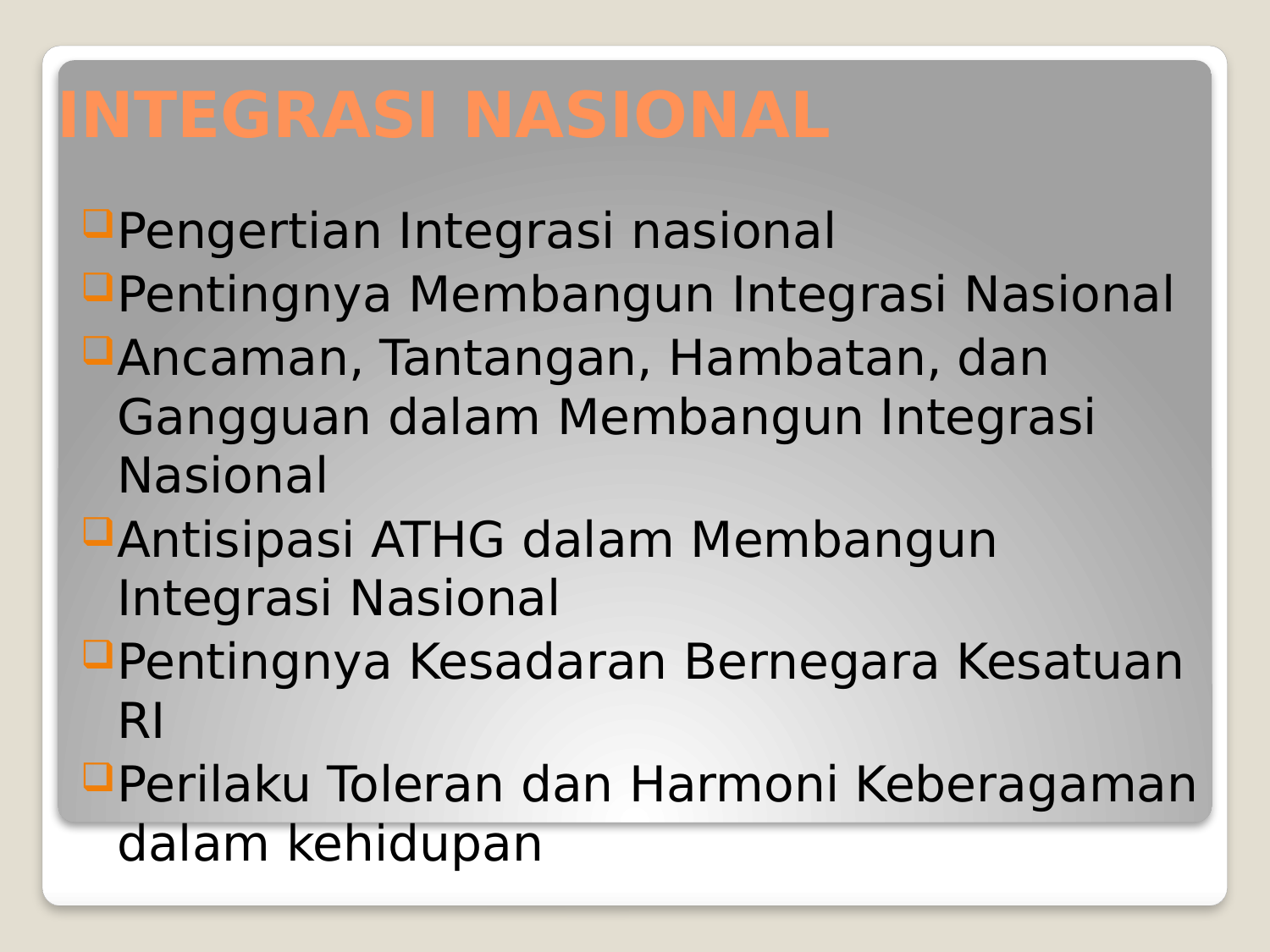

# INTEGRASI NASIONAL
Pengertian Integrasi nasional
Pentingnya Membangun Integrasi Nasional
Ancaman, Tantangan, Hambatan, dan Gangguan dalam Membangun Integrasi Nasional
Antisipasi ATHG dalam Membangun Integrasi Nasional
Pentingnya Kesadaran Bernegara Kesatuan RI
Perilaku Toleran dan Harmoni Keberagaman dalam kehidupan